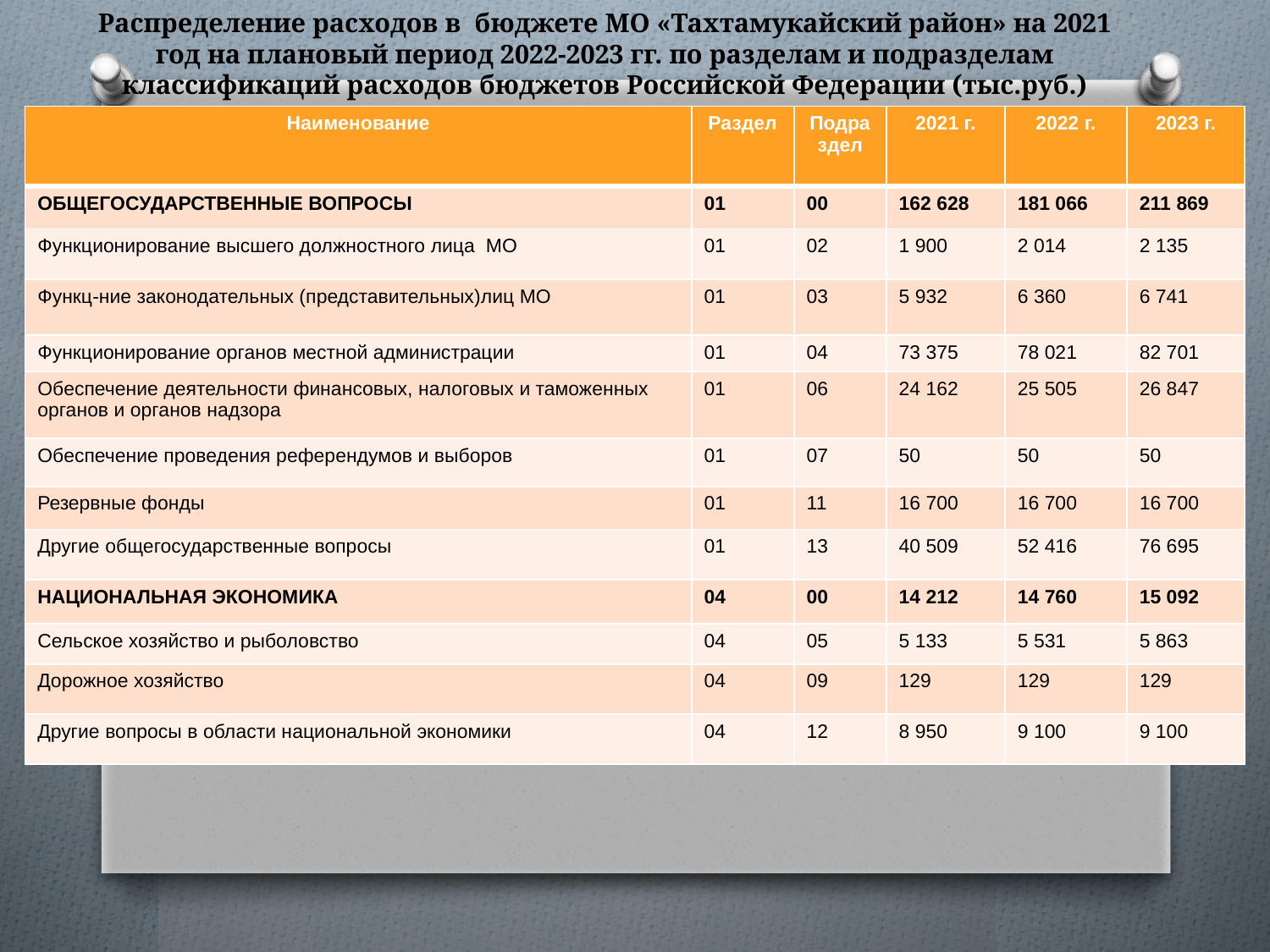

# Распределение расходов в  бюджете МО «Тахтамукайский район» на 2021 год на плановый период 2022-2023 гг. по разделам и подразделам классификаций расходов бюджетов Российской Федерации (тыс.руб.)
| Наименование | Раздел | Подраздел | 2021 г. | 2022 г. | 2023 г. |
| --- | --- | --- | --- | --- | --- |
| ОБЩЕГОСУДАРСТВЕННЫЕ ВОПРОСЫ | 01 | 00 | 162 628 | 181 066 | 211 869 |
| Функционирование высшего должностного лица МО | 01 | 02 | 1 900 | 2 014 | 2 135 |
| Функц-ние законодательных (представительных)лиц МО | 01 | 03 | 5 932 | 6 360 | 6 741 |
| Функционирование органов местной администрации | 01 | 04 | 73 375 | 78 021 | 82 701 |
| Обеспечение деятельности финансовых, налоговых и таможенных органов и органов надзора | 01 | 06 | 24 162 | 25 505 | 26 847 |
| Обеспечение проведения референдумов и выборов | 01 | 07 | 50 | 50 | 50 |
| Резервные фонды | 01 | 11 | 16 700 | 16 700 | 16 700 |
| Другие общегосударственные вопросы | 01 | 13 | 40 509 | 52 416 | 76 695 |
| НАЦИОНАЛЬНАЯ ЭКОНОМИКА | 04 | 00 | 14 212 | 14 760 | 15 092 |
| Сельское хозяйство и рыболовство | 04 | 05 | 5 133 | 5 531 | 5 863 |
| Дорожное хозяйство | 04 | 09 | 129 | 129 | 129 |
| Другие вопросы в области национальной экономики | 04 | 12 | 8 950 | 9 100 | 9 100 |